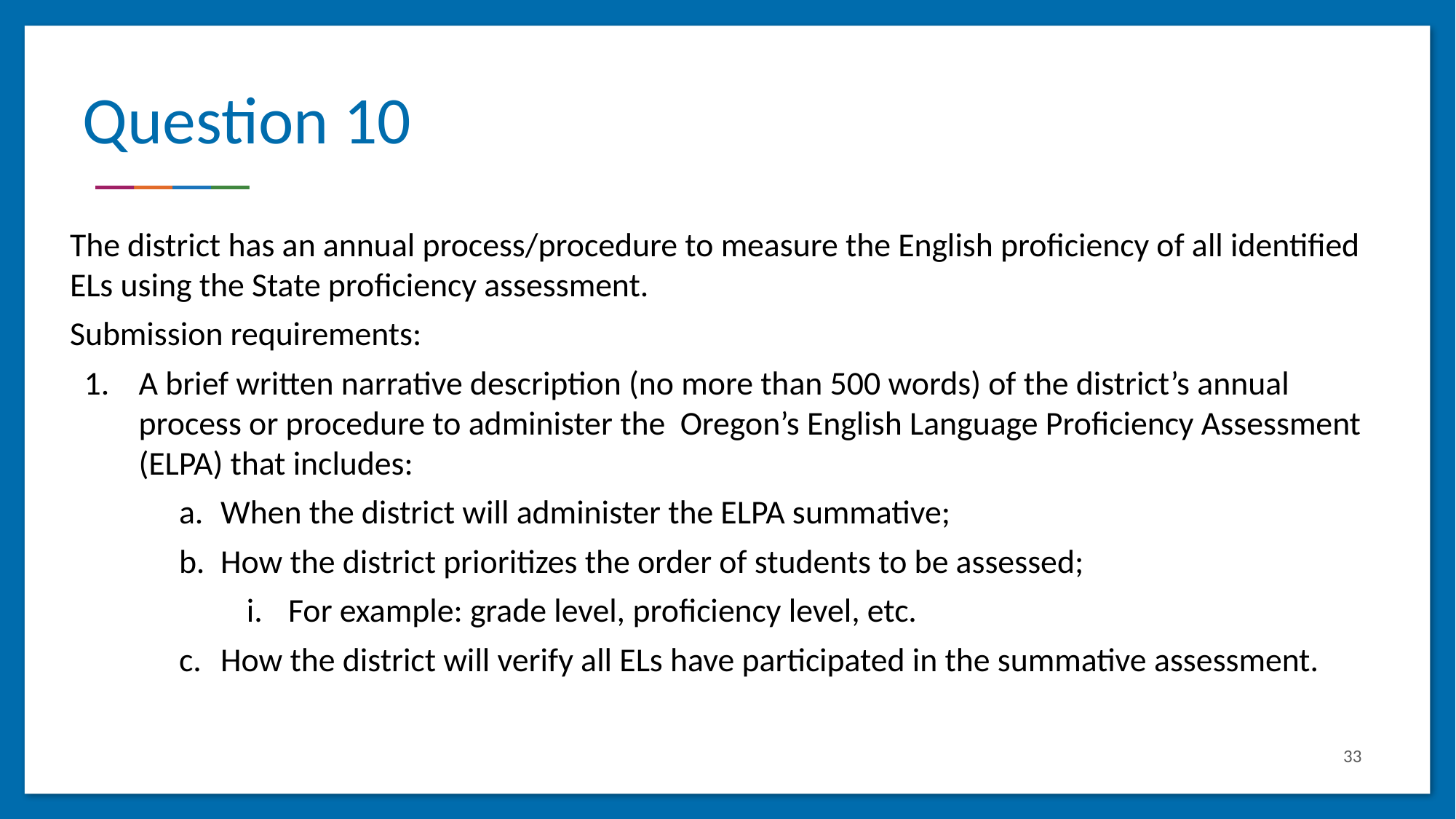

# Question 10
The district has an annual process/procedure to measure the English proficiency of all identified ELs using the State proficiency assessment.
Submission requirements:
A brief written narrative description (no more than 500 words) of the district’s annual process or procedure to administer the  Oregon’s English Language Proficiency Assessment (ELPA) that includes:
When the district will administer the ELPA summative;
How the district prioritizes the order of students to be assessed;
For example: grade level, proficiency level, etc.
How the district will verify all ELs have participated in the summative assessment.

33